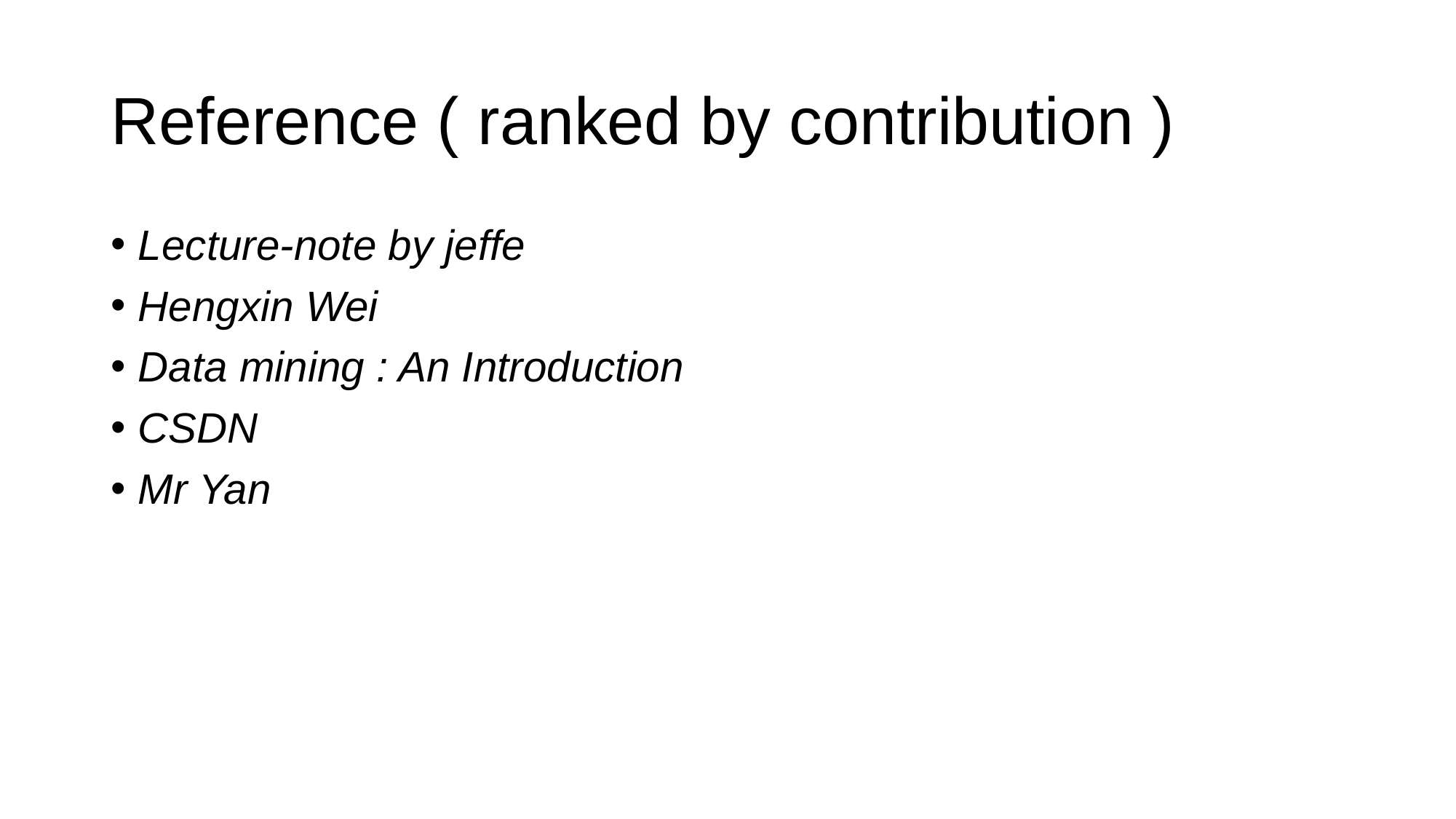

# Reference ( ranked by contribution )
Lecture-note by jeffe
Hengxin Wei
Data mining : An Introduction
CSDN
Mr Yan